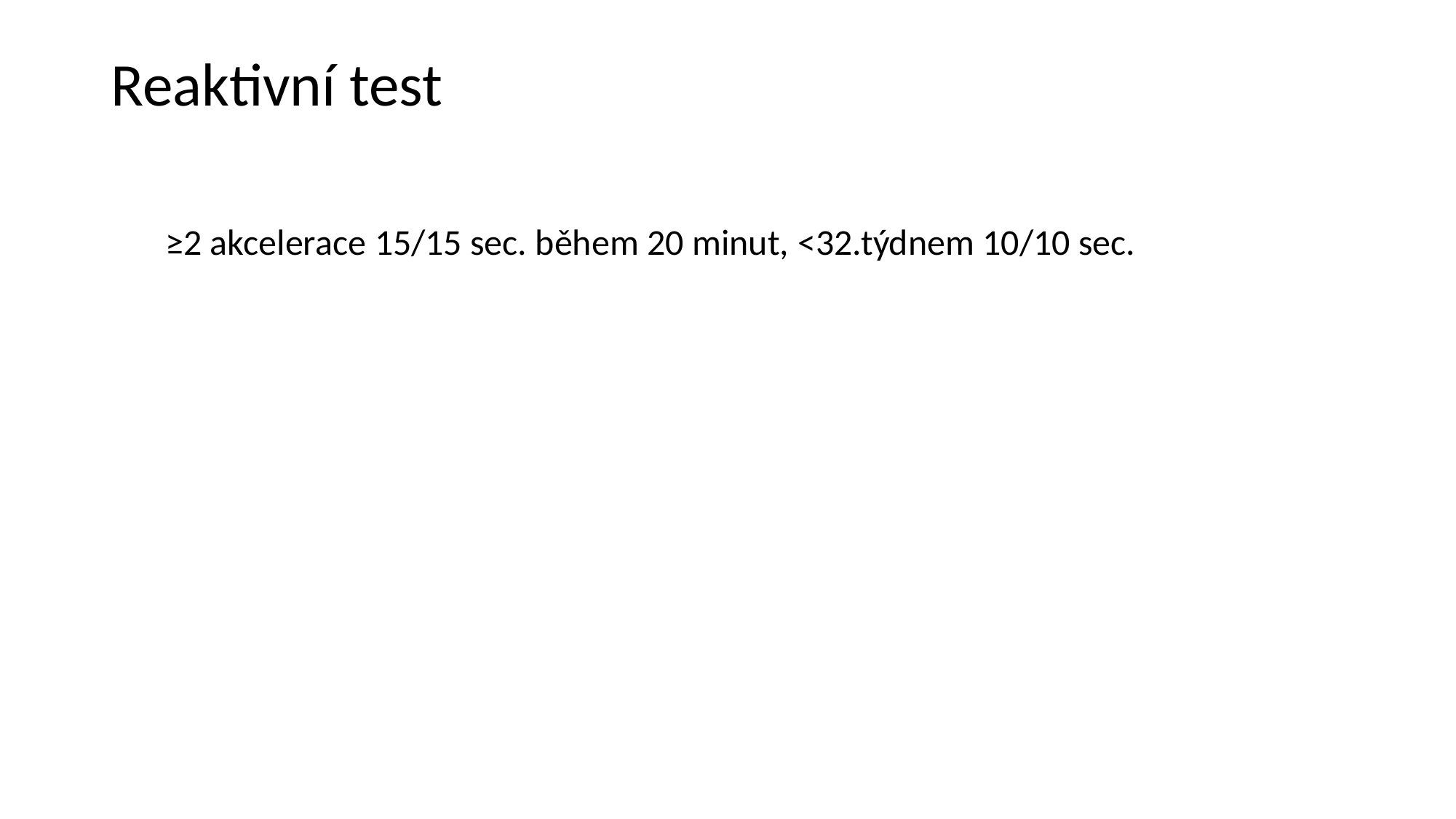

# Reaktivní test
≥2 akcelerace 15/15 sec. během 20 minut, <32.týdnem 10/10 sec.